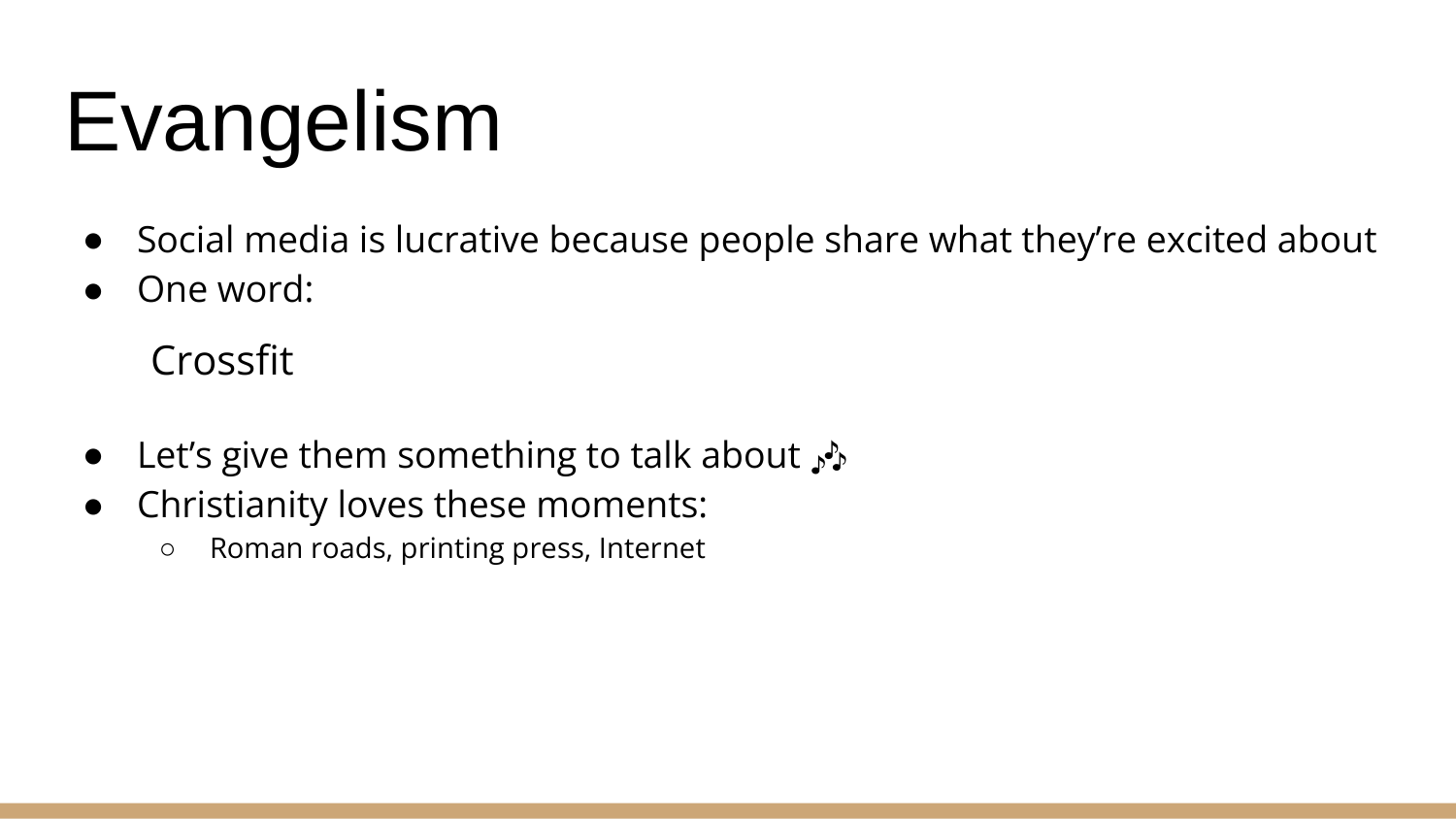

# Evangelism
Social media is lucrative because people share what they’re excited about
One word:

Let’s give them something to talk about 🎶
Christianity loves these moments:
Roman roads, printing press, Internet
Crossfit